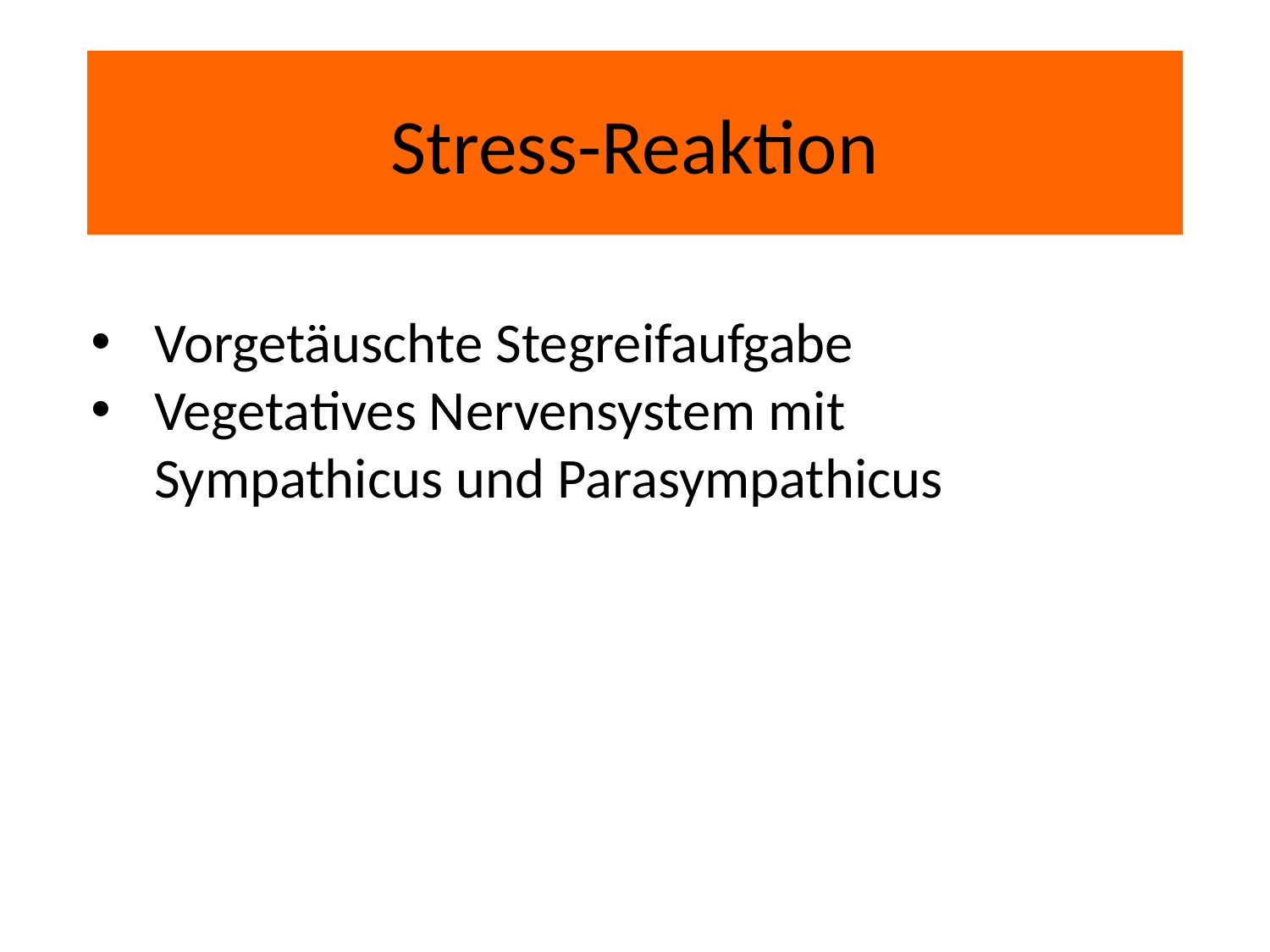

# Stress-Reaktion
Vorgetäuschte Stegreifaufgabe
Vegetatives Nervensystem mit Sympathicus und Parasympathicus